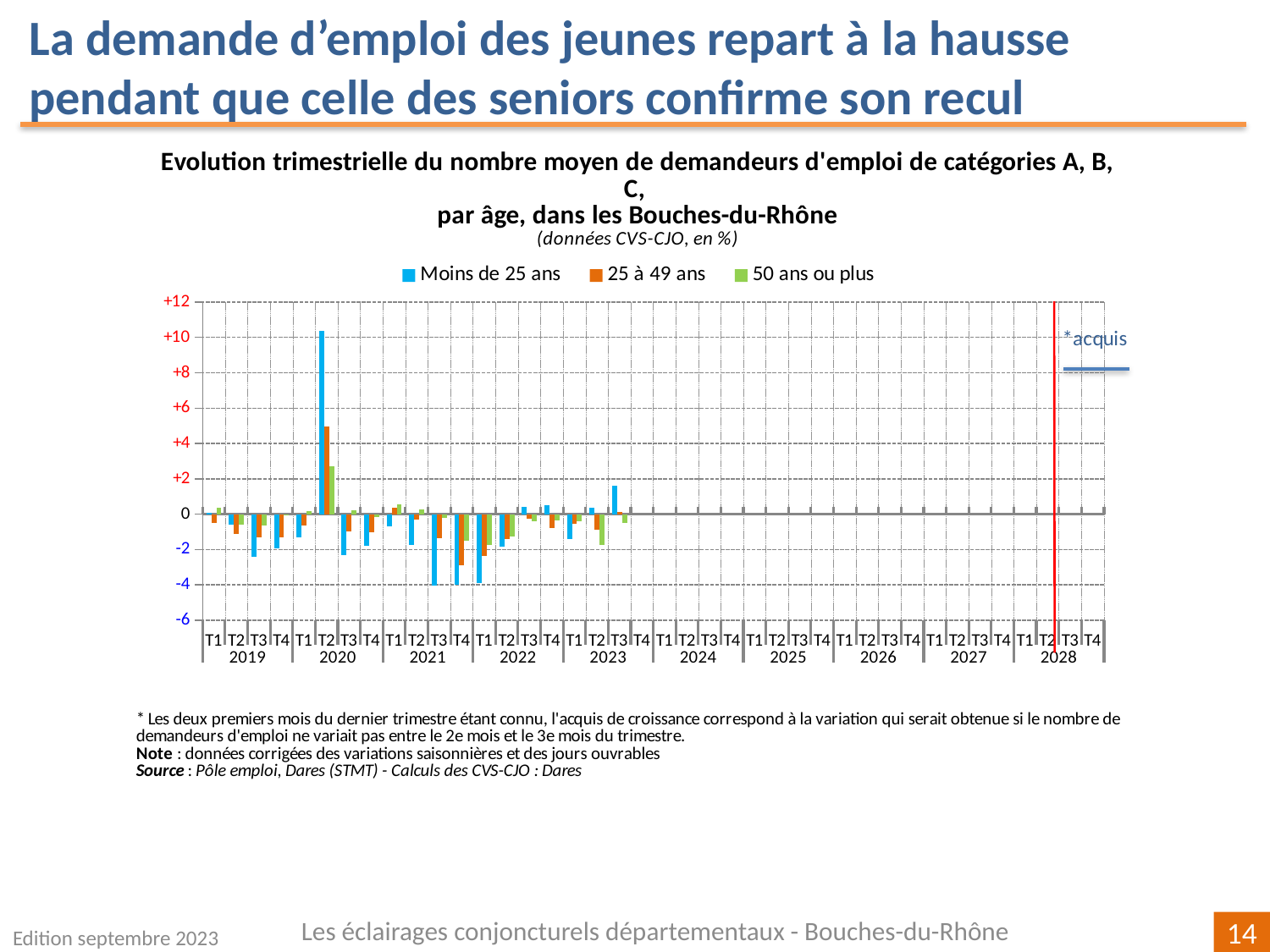

La demande d’emploi des jeunes repart à la hausse pendant que celle des seniors confirme son recul

[unsupported chart]

Les éclairages conjoncturels départementaux - Bouches-du-Rhône
Edition septembre 2023
14